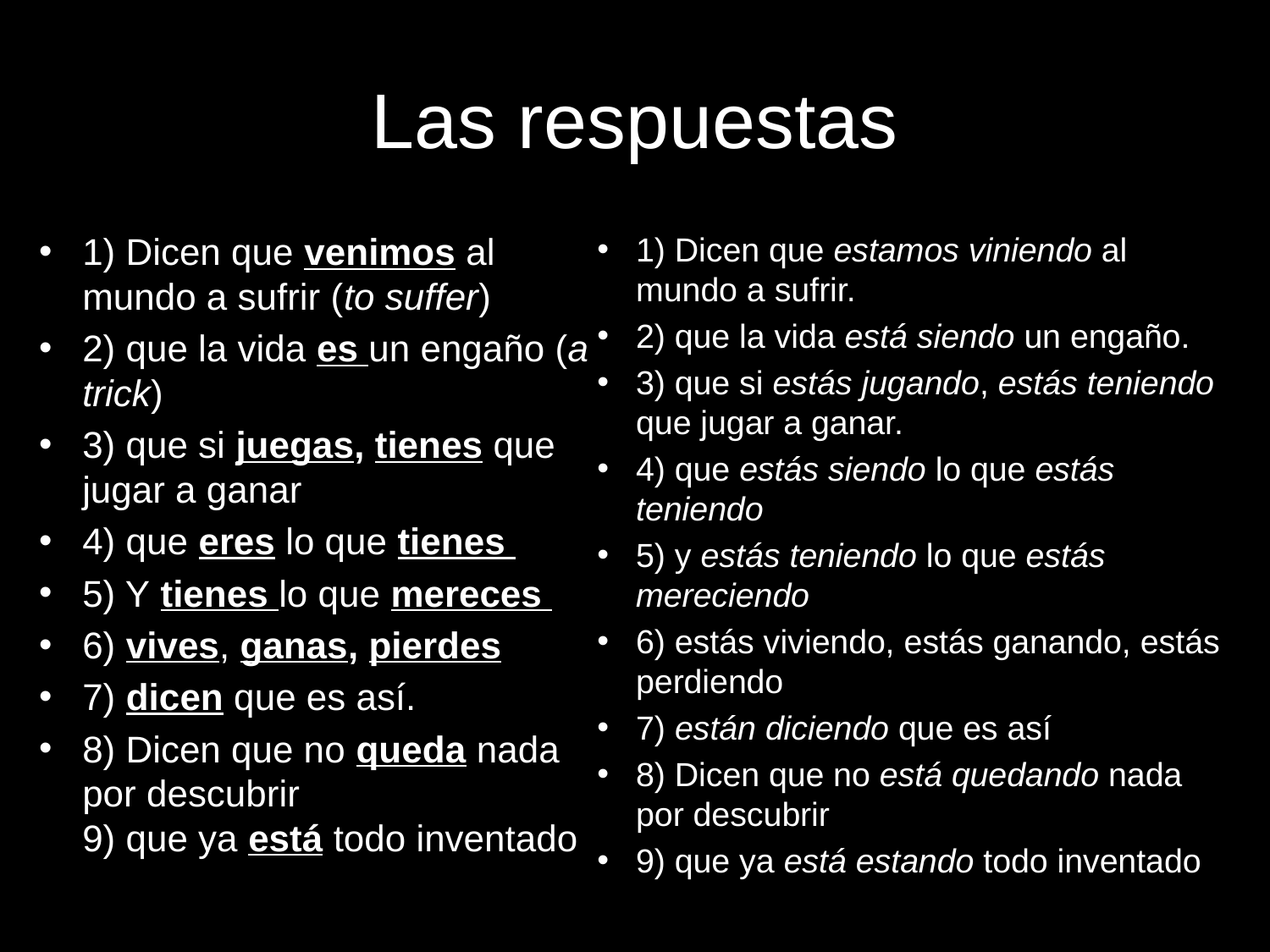

# Las respuestas
1) Dicen que venimos al mundo a sufrir (to suffer)
2) que la vida es un engaño (a trick)
3) que si juegas, tienes que jugar a ganar
4) que eres lo que tienes
5) Y tienes lo que mereces
6) vives, ganas, pierdes
7) dicen que es así.
8) Dicen que no queda nada por descubrir
9) que ya está todo inventado

1) Dicen que estamos viniendo al mundo a sufrir.
2) que la vida está siendo un engaño.
3) que si estás jugando, estás teniendo que jugar a ganar.
4) que estás siendo lo que estás teniendo
5) y estás teniendo lo que estás mereciendo
6) estás viviendo, estás ganando, estás perdiendo
7) están diciendo que es así
8) Dicen que no está quedando nada por descubrir
9) que ya está estando todo inventado